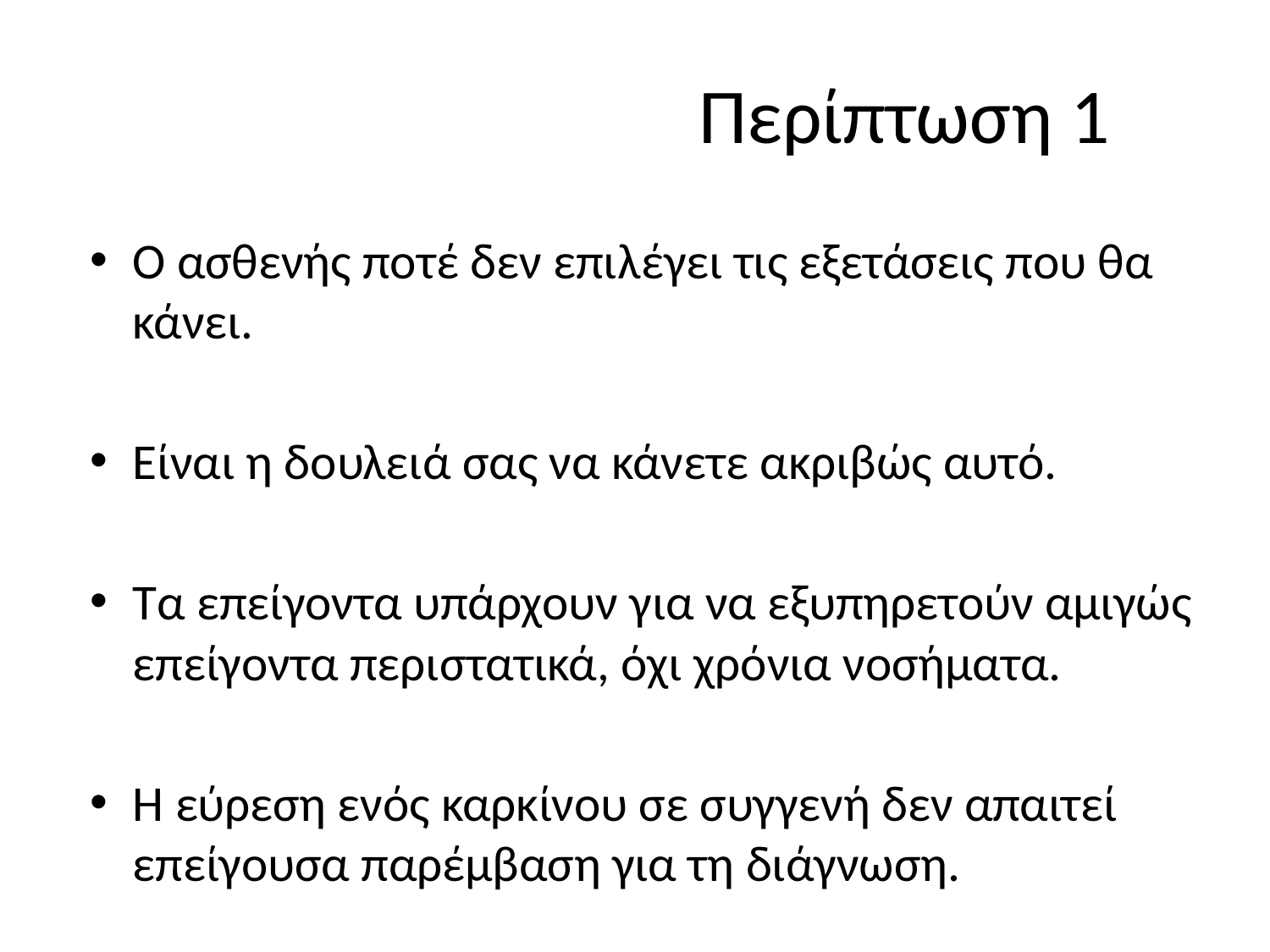

# Περίπτωση 1
Ο ασθενής ποτέ δεν επιλέγει τις εξετάσεις που θα κάνει.

Είναι η δουλειά σας να κάνετε ακριβώς αυτό.

Τα επείγοντα υπάρχουν για να εξυπηρετούν αμιγώς επείγοντα περιστατικά, όχι χρόνια νοσήματα.

Η εύρεση ενός καρκίνου σε συγγενή δεν απαιτεί επείγουσα παρέμβαση για τη διάγνωση.